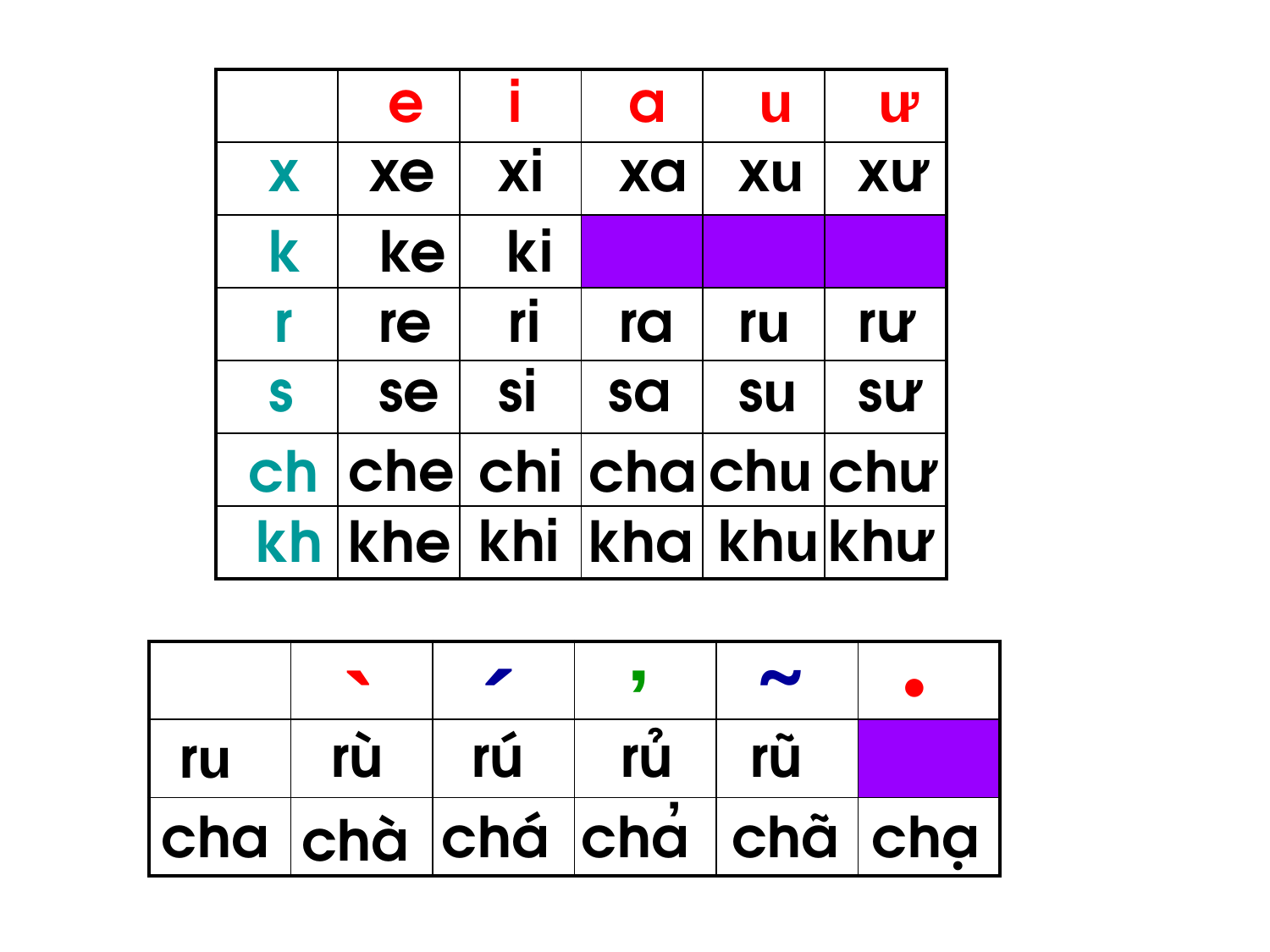

e
i
a
u
ư

|  |  |  |  |  |  |
| --- | --- | --- | --- | --- | --- |
|  |  |  |  |  |  |
|  |  |  |  |  |  |
|  |  |  |  |  |  |
|  |  |  |  |  |  |
|  |  |  |  |  |  |
|  |  |  |  |  |  |
x
xe
xi
xa
xu
xư
k
ke
ki
r
re
ri
ra
ru
rư
s
se
si
sa
su
sư
che
chu
ch
chi
cha
chư
khi
khu
khư
kh
khe
kha
´
˜
ˋ
᾽
|  |  |  |  |  |  |
| --- | --- | --- | --- | --- | --- |
|  |  |  |  |  |  |
|  |  |  |  |  |  |
●
rủ
rũ
rù
rú
ru
᾽
cha
chá
cha
chã
cha
chà
●